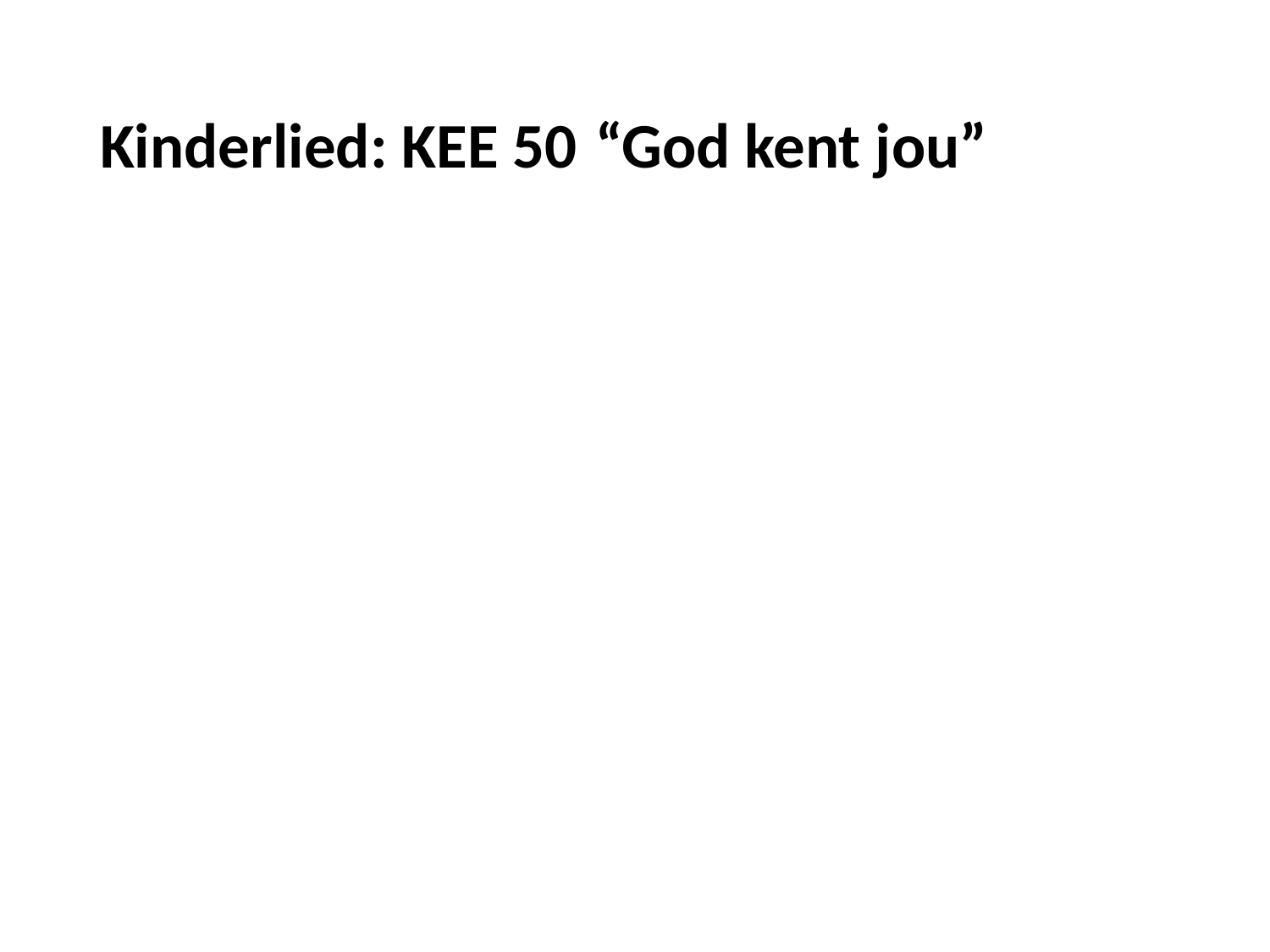

# Kinderlied: KEE 50 “God kent jou”